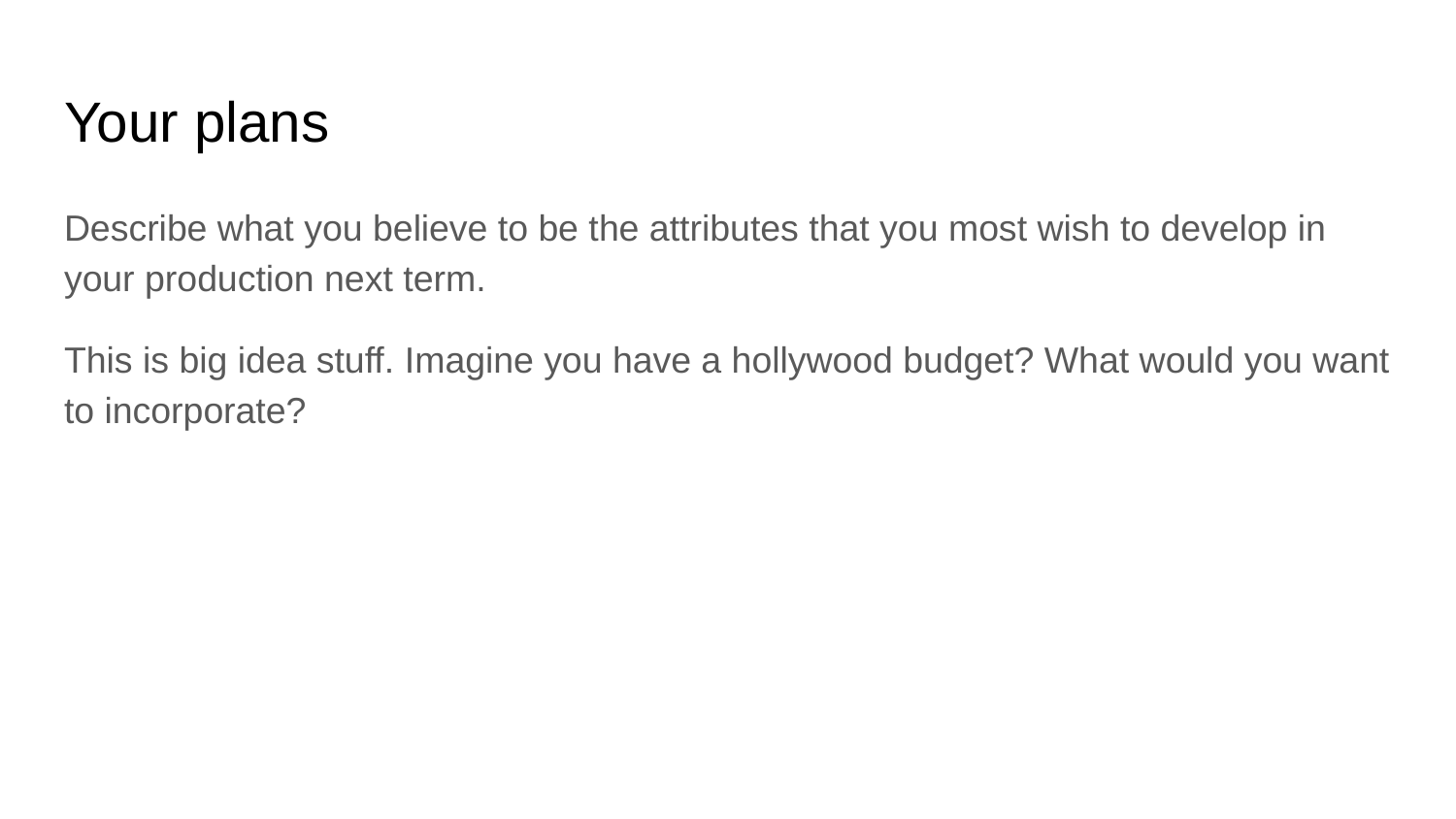

# Your plans
Describe what you believe to be the attributes that you most wish to develop in your production next term.
This is big idea stuff. Imagine you have a hollywood budget? What would you want to incorporate?